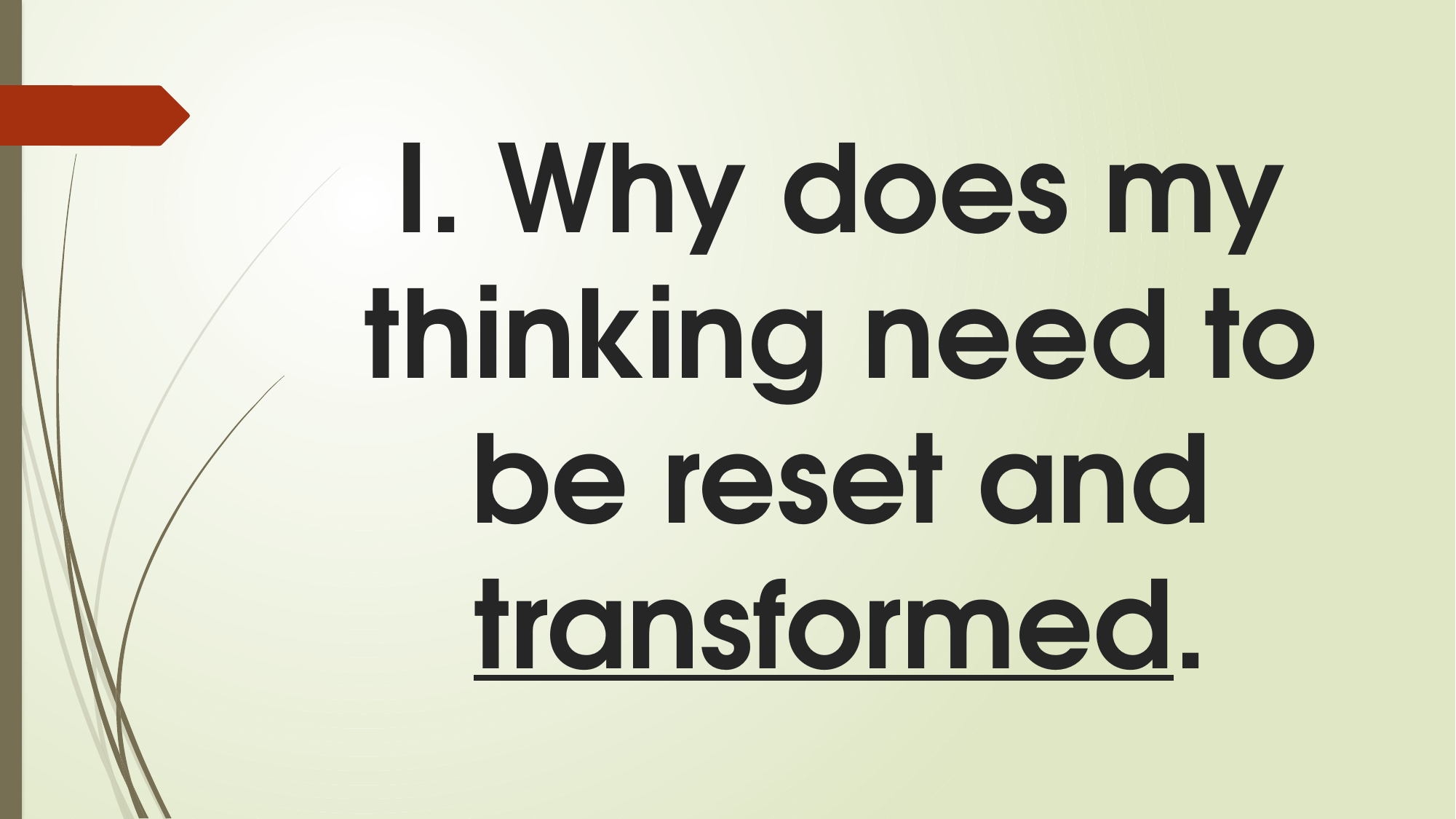

# I. Why does my thinking need to be reset and transformed.